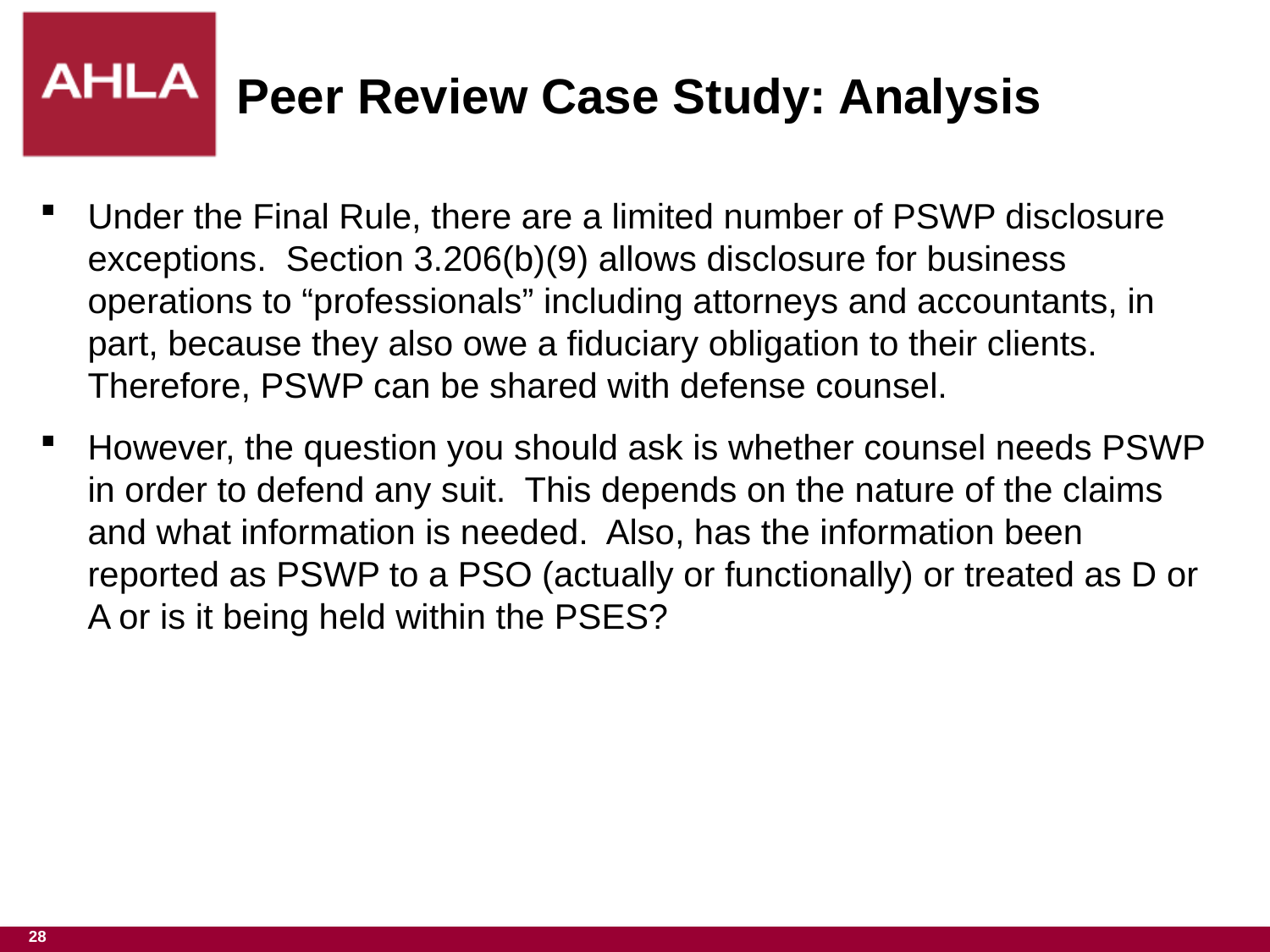

# Peer Review Case Study: Analysis
Under the Final Rule, there are a limited number of PSWP disclosure exceptions.  Section 3.206(b)(9) allows disclosure for business operations to “professionals” including attorneys and accountants, in part, because they also owe a fiduciary obligation to their clients.  Therefore, PSWP can be shared with defense counsel.
However, the question you should ask is whether counsel needs PSWP in order to defend any suit.  This depends on the nature of the claims and what information is needed.  Also, has the information been reported as PSWP to a PSO (actually or functionally) or treated as D or A or is it being held within the PSES?